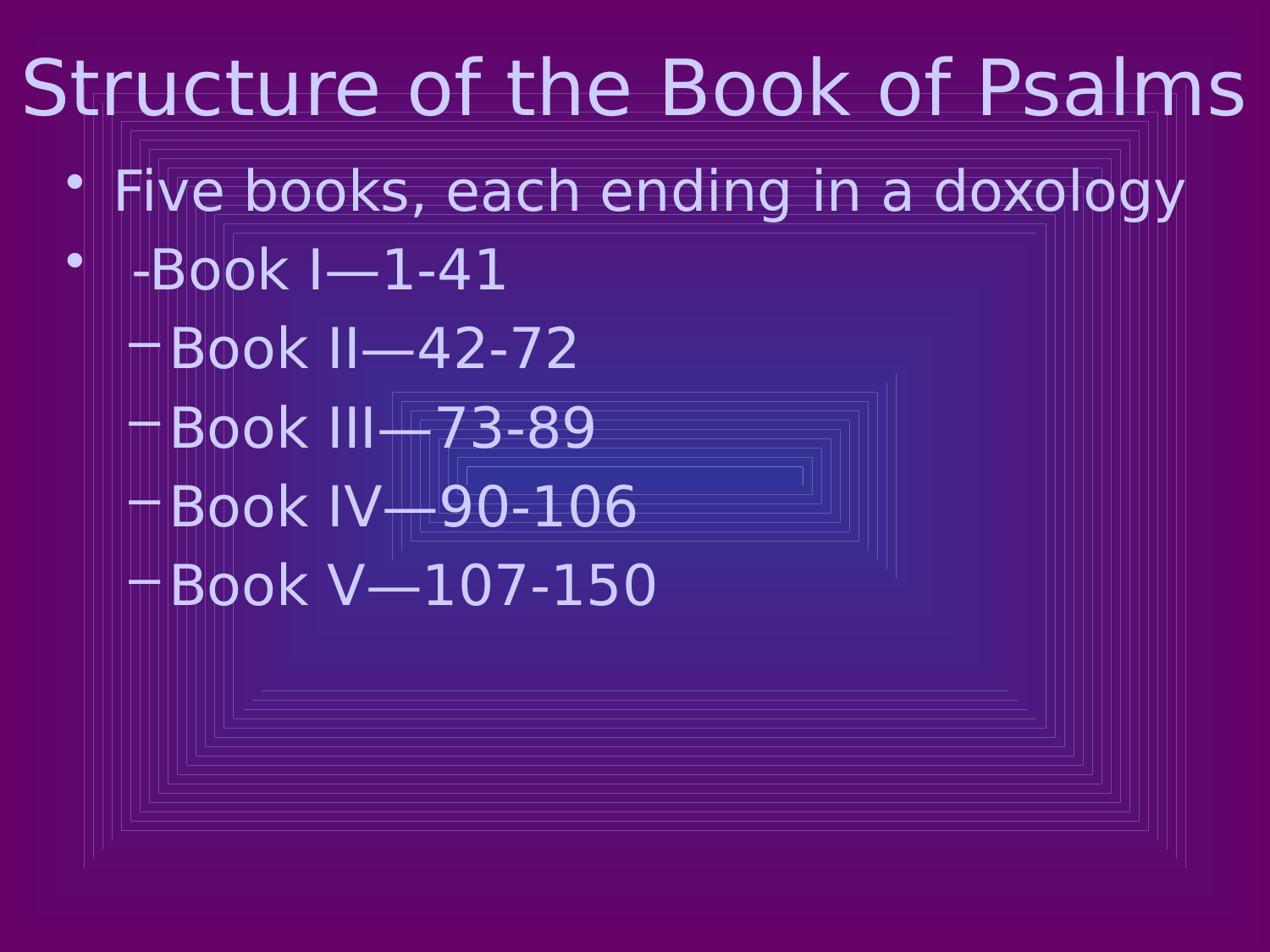

# Structure of the Book of Psalms
Five books, each ending in a doxology
 -Book I—1-41
Book II—42-72
Book III—73-89
Book IV—90-106
Book V—107-150